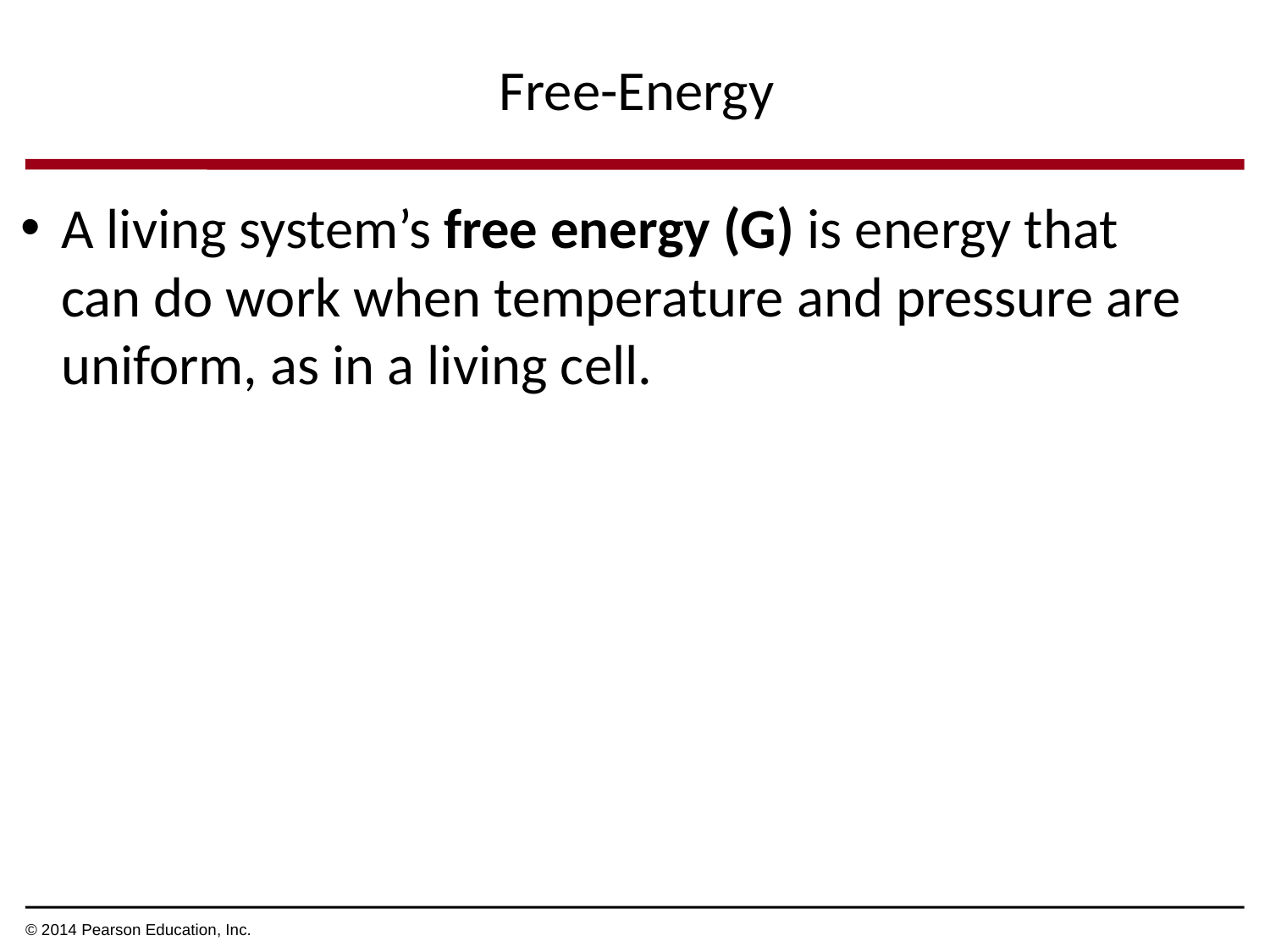

Free-Energy

A living system’s free energy (G) is energy that can do work when temperature and pressure are uniform, as in a living cell.

© 2014 Pearson Education, Inc.